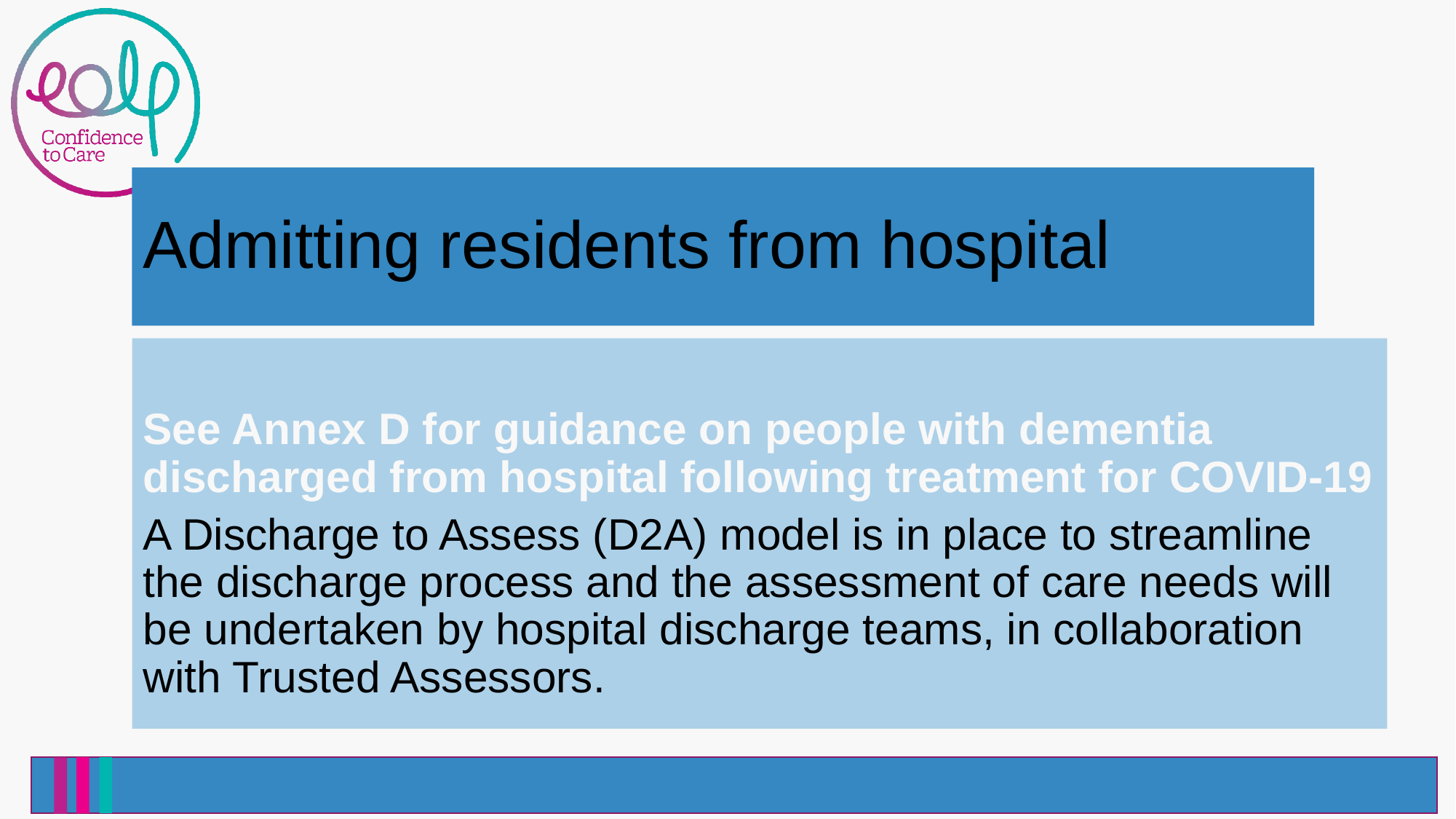

Admitting residents from hospital

See Annex D for guidance on people with dementia discharged from hospital following treatment for COVID-19
A Discharge to Assess (D2A) model is in place to streamline the discharge process and the assessment of care needs will be undertaken by hospital discharge teams, in collaboration with Trusted Assessors.